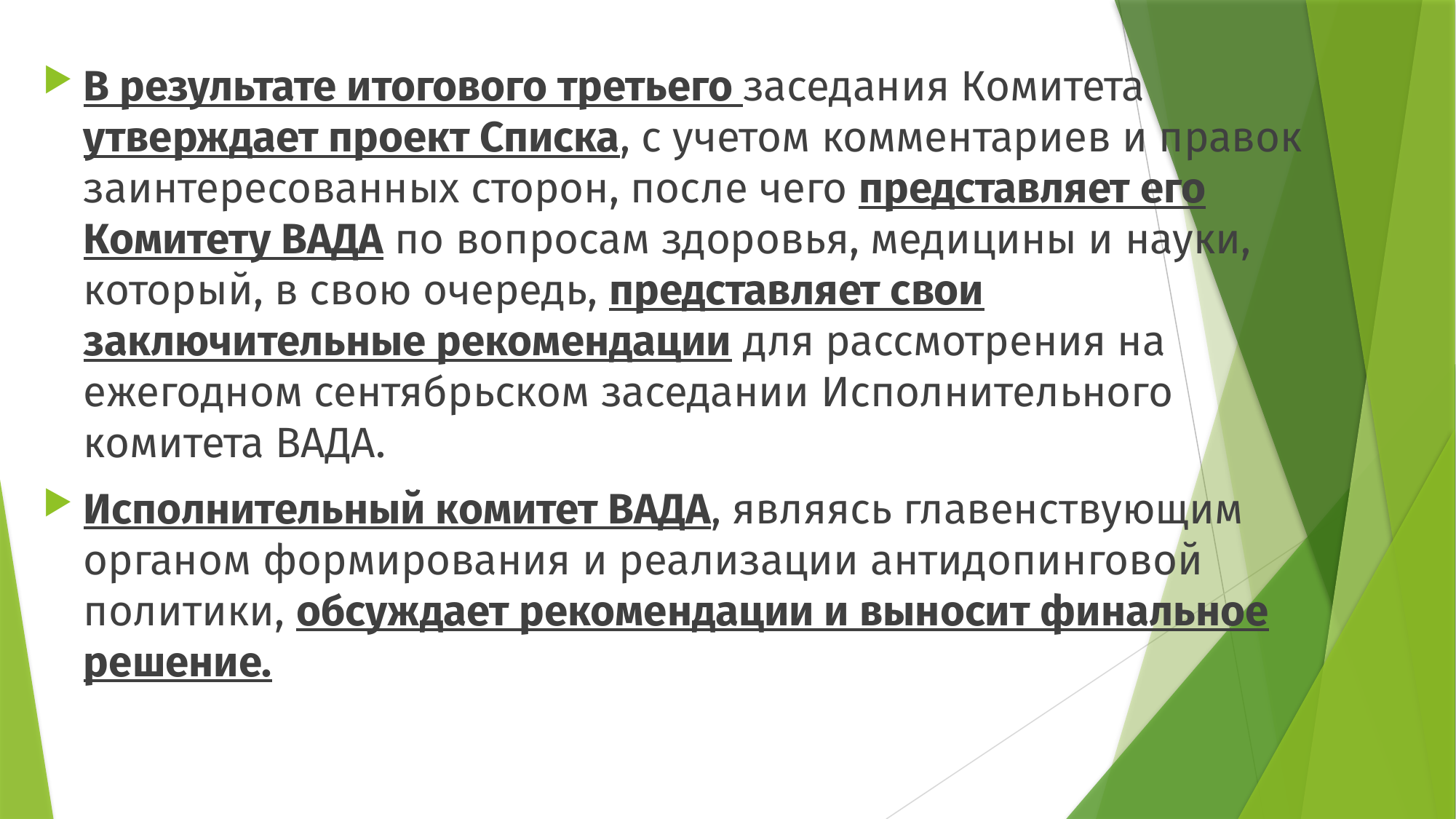

В результате итогового третьего заседания Комитета утверждает проект Списка, с учетом комментариев и правок заинтересованных сторон, после чего представляет его Комитету ВАДА по вопросам здоровья, медицины и науки, который, в свою очередь, представляет свои заключительные рекомендации для рассмотрения на ежегодном сентябрьском заседании Исполнительного комитета ВАДА.
Исполнительный комитет ВАДА, являясь главенствующим органом формирования и реализации антидопинговой политики, обсуждает рекомендации и выносит финальное решение.